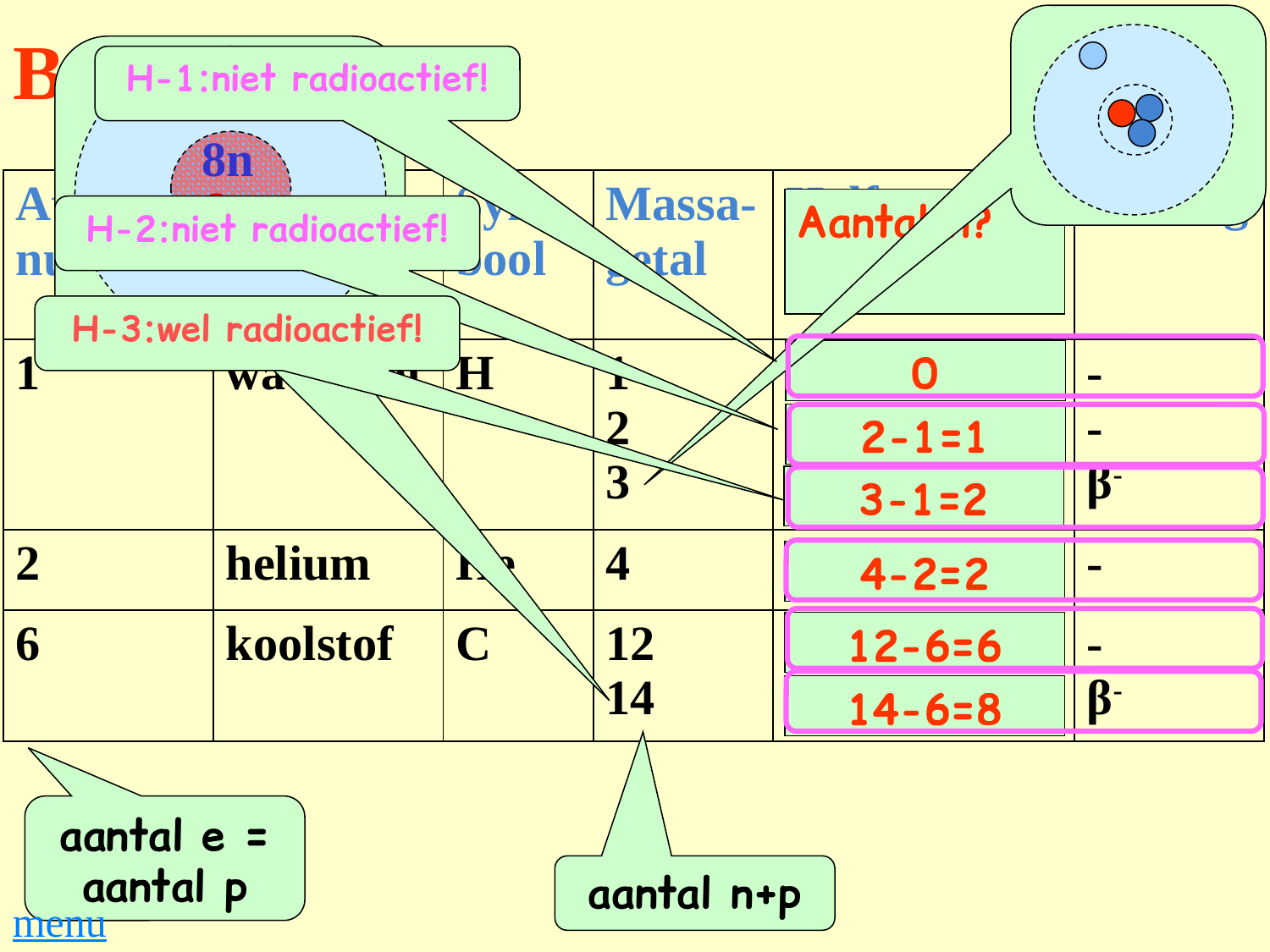

# BasisBINAS:

6e
8n

6p
H-1:niet radioactief!

| Atoom- nummer | stof | Sym- bool | Massa- getal | Halfwaarde- tijd | straling |
| --- | --- | --- | --- | --- | --- |
| 1 | waterstof | H | 1 2 3 | - - 12,3 j | - - β- |
| 2 | helium | He | 4 | - | - |
| 6 | koolstof | C | 12 14 | - 5730j | - β- |
Aantal n?
H-2:niet radioactief!

H-3:wel radioactief!

0
2-1=1
3-1=2

4-2=2

12-6=6

14-6=8
aantal e =
aantal p
aantal n+p
menu